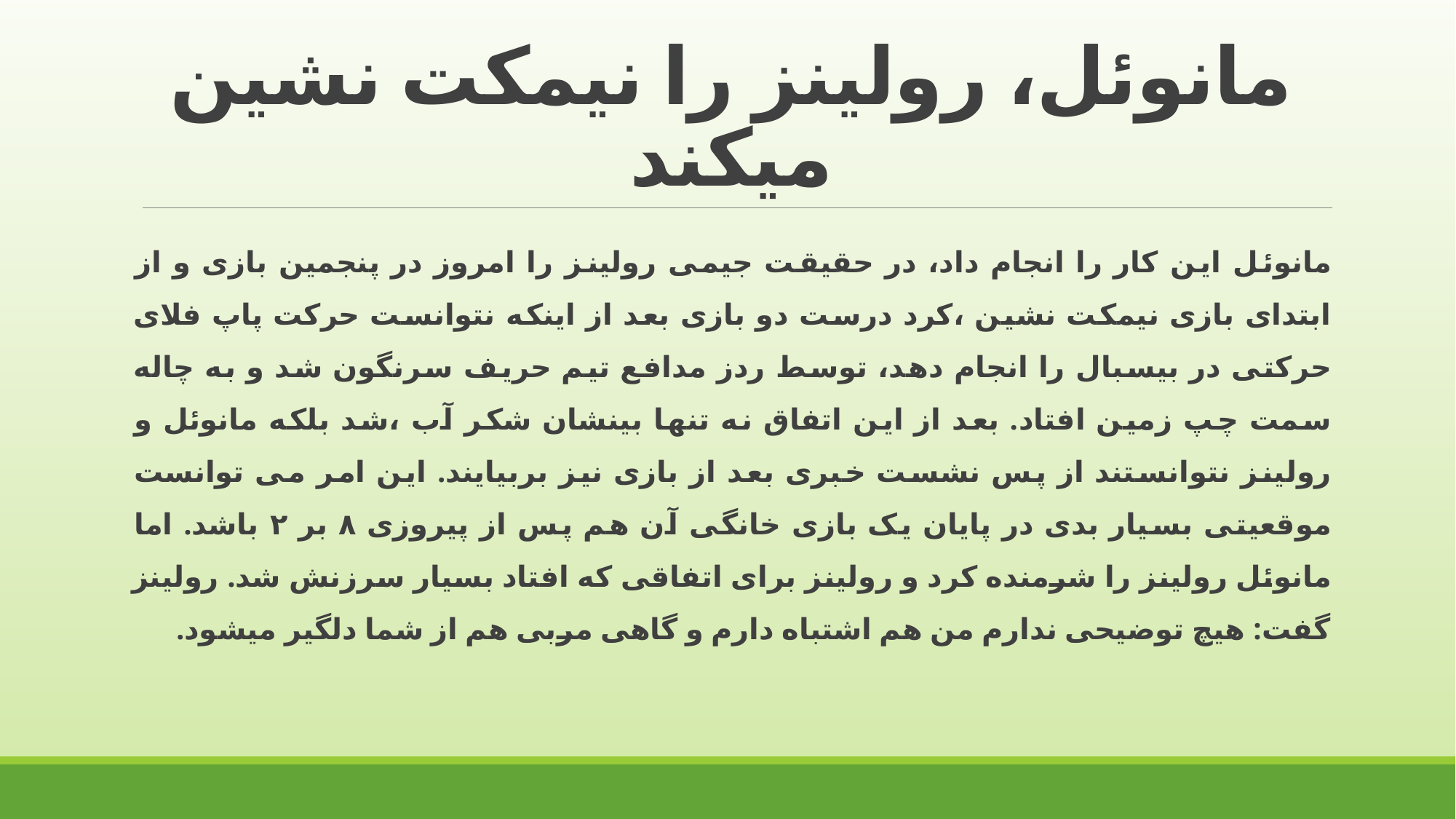

# مانوئل، رولینز را نیمکت نشین میکند
مانوئل این کار را انجام داد، در حقیقت جیمی رولینز را امروز در پنجمین بازی و از ابتدای بازی نیمکت نشین ،کرد درست دو بازی بعد از اینکه نتوانست حرکت پاپ فلای حرکتی در بیسبال را انجام دهد، توسط ردز مدافع تیم حریف سرنگون شد و به چاله سمت چپ زمین افتاد. بعد از این اتفاق نه تنها بینشان شکر آب ،شد بلکه مانوئل و رولینز نتوانستند از پس نشست خبری بعد از بازی نیز بربیایند. این امر می توانست موقعیتی بسیار بدی در پایان یک بازی خانگی آن هم پس از پیروزی ۸ بر ۲ باشد. اما مانوئل رولینز را شرمنده کرد و رولینز برای اتفاقی که افتاد بسیار سرزنش شد. رولینز گفت: هیچ توضیحی ندارم من هم اشتباه دارم و گاهی مربی هم از شما دلگیر میشود.